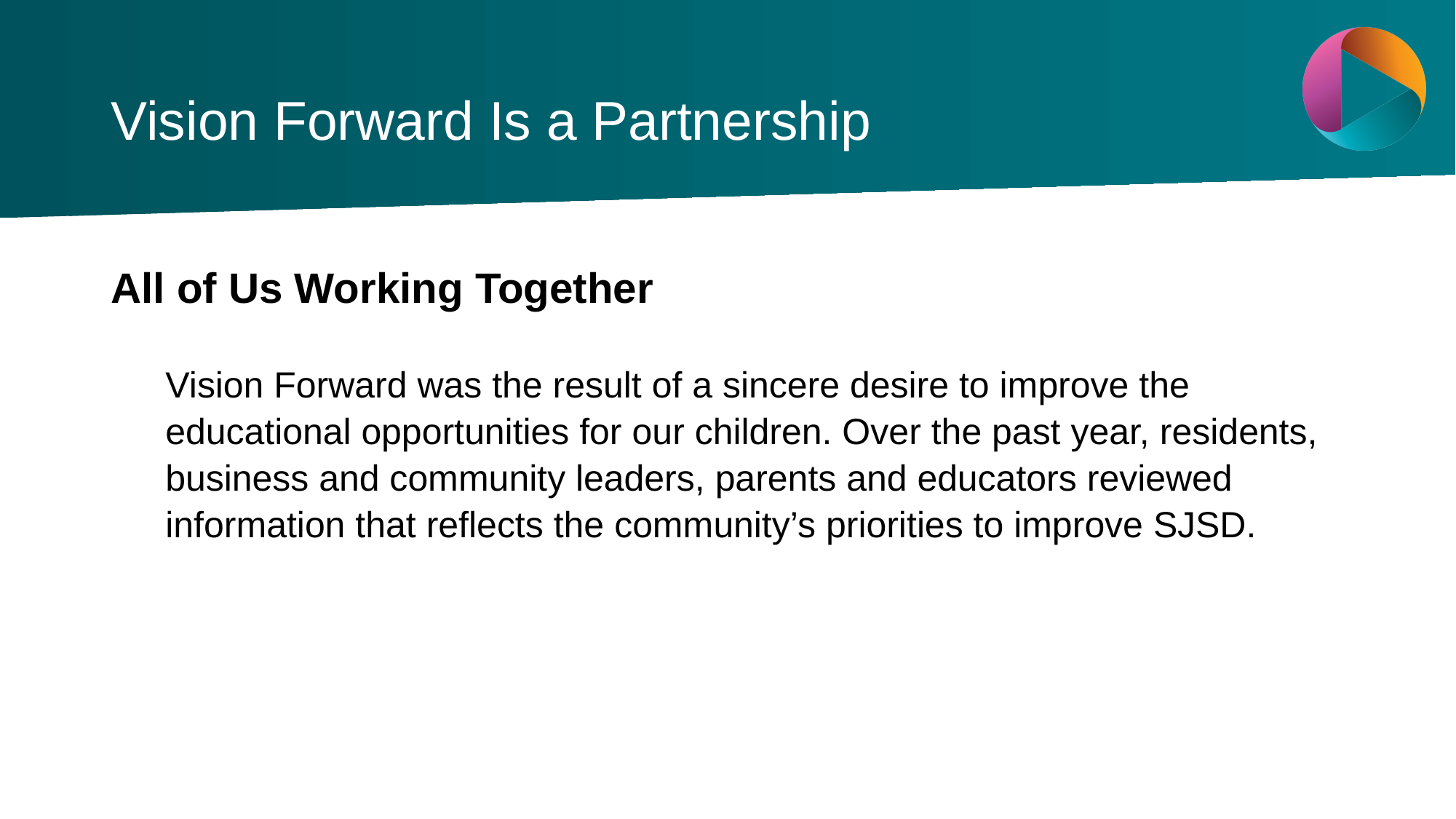

# Vision Forward Is a Partnership
All of Us Working Together

Vision Forward was the result of a sincere desire to improve the educational opportunities for our children. Over the past year, residents, business and community leaders, parents and educators reviewed information that reflects the community’s priorities to improve SJSD.